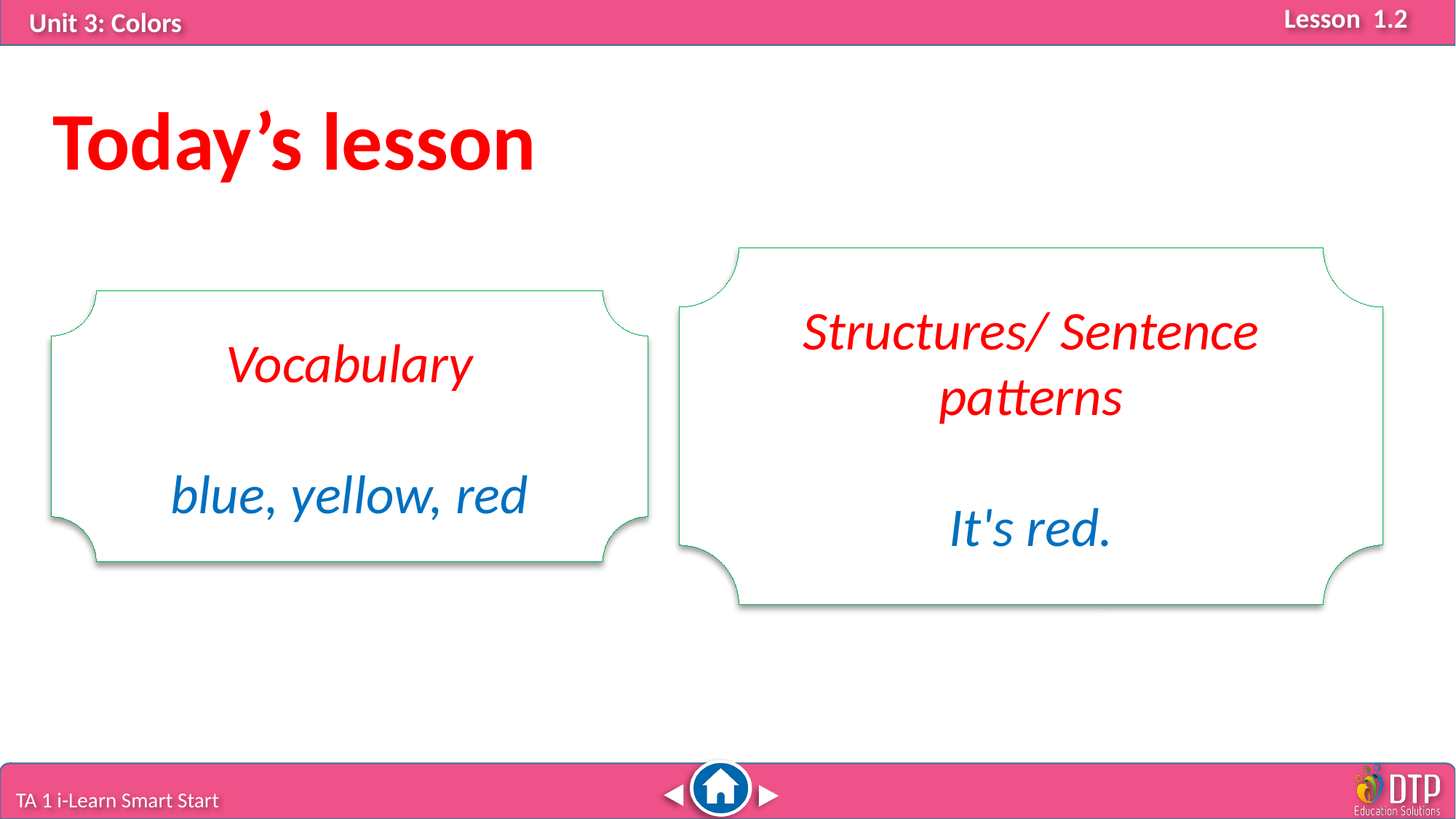

Today’s lesson
Structures/ Sentence patterns

It's red.
Vocabulary

blue, yellow, red